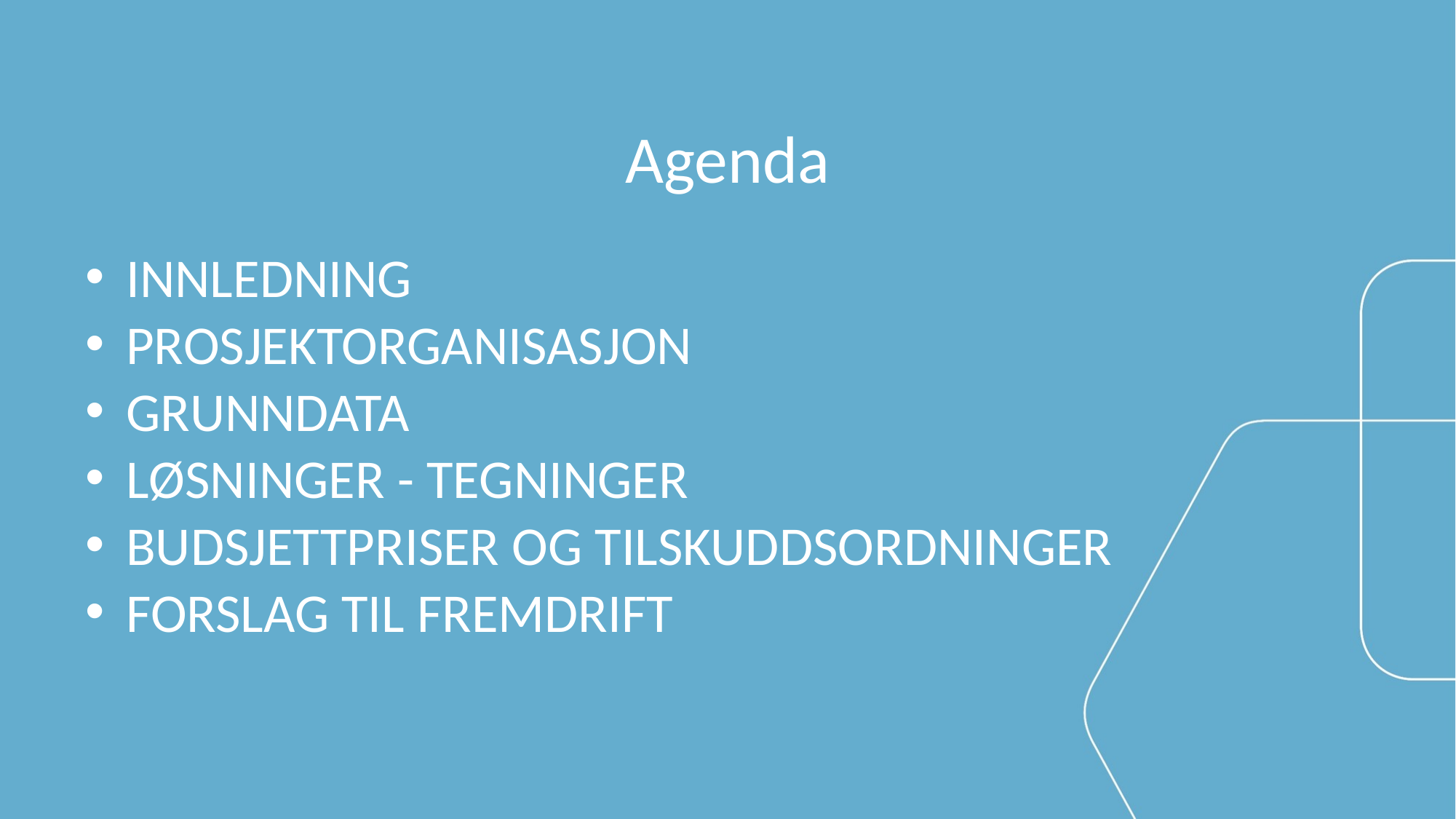

# Agenda
INNLEDNING
PROSJEKTORGANISASJON
GRUNNDATA
LØSNINGER - TEGNINGER
BUDSJETTPRISER OG TILSKUDDSORDNINGER
FORSLAG TIL FREMDRIFT